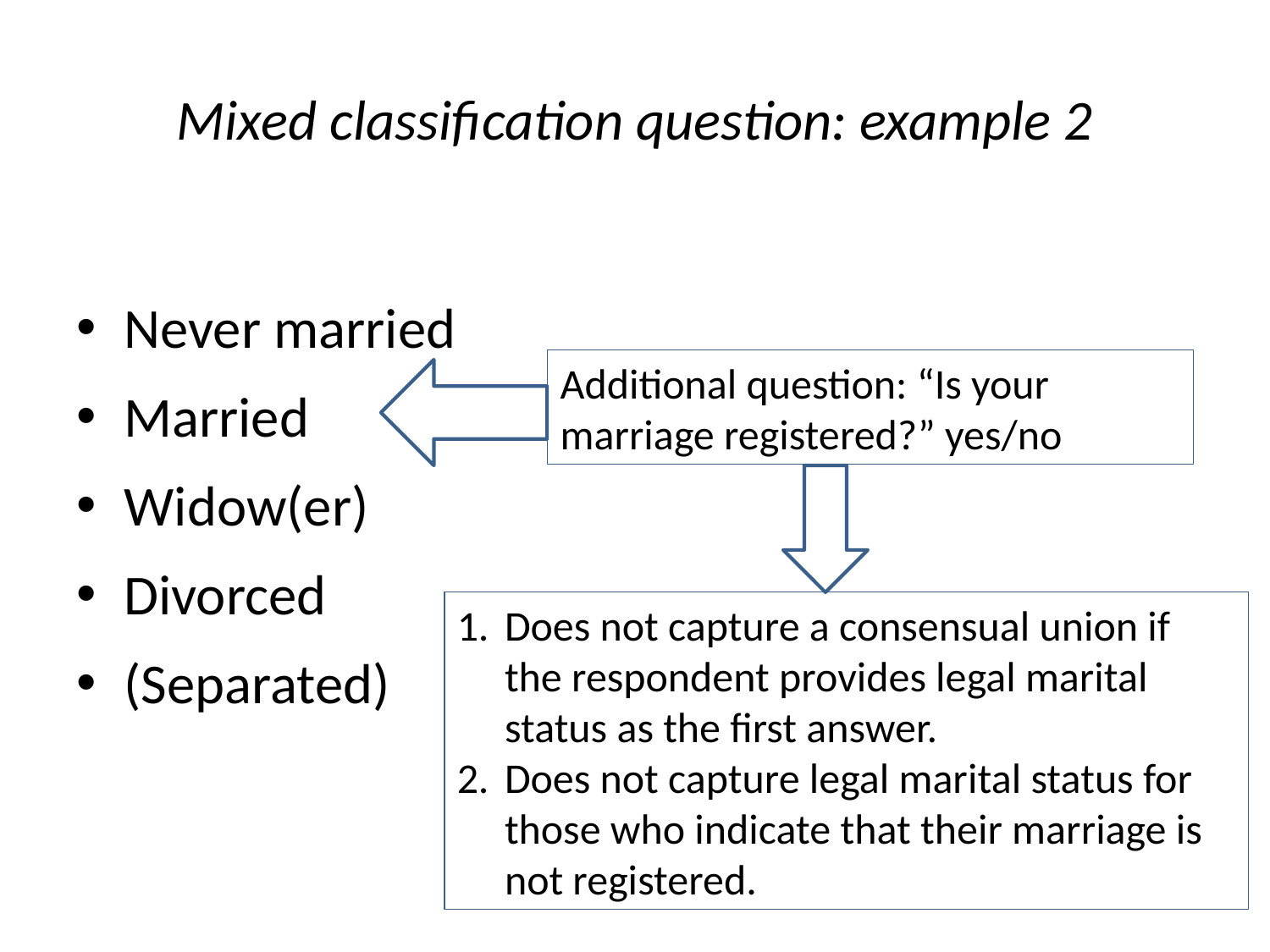

# Mixed classification question: example 2
Never married
Married
Widow(er)
Divorced
(Separated)
Additional question: “Is your marriage registered?” yes/no

Does not capture a consensual union if the respondent provides legal marital status as the first answer.
Does not capture legal marital status for those who indicate that their marriage is not registered.